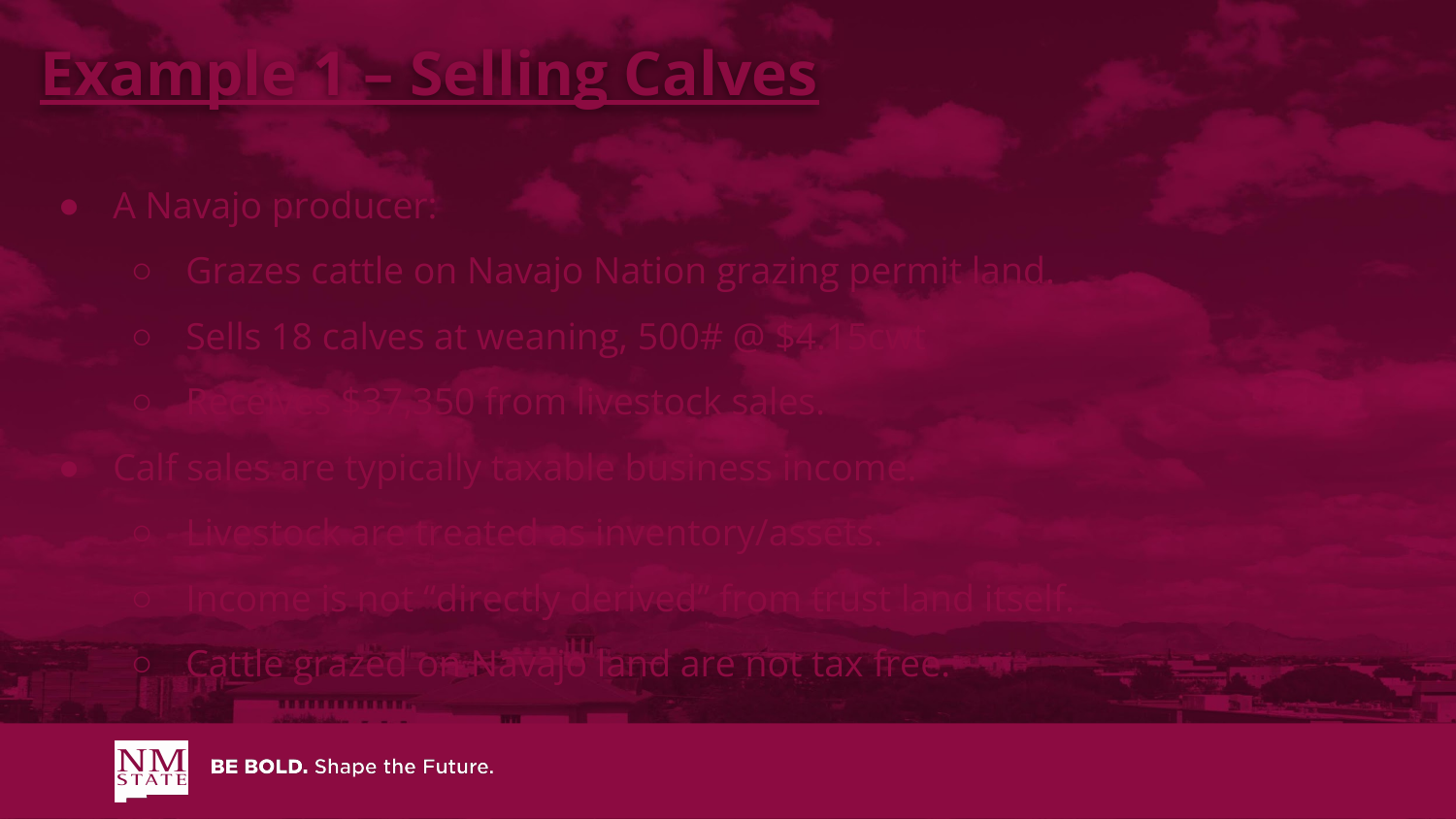

Example 1 – Selling Calves

A Navajo producer:
Grazes cattle on Navajo Nation grazing permit land.
Sells 18 calves at weaning, 500# @ $4.15cwt
Receives $37,350 from livestock sales.
Calf sales are typically taxable business income.
Livestock are treated as inventory/assets.
Income is not “directly derived” from trust land itself.
Cattle grazed on Navajo land are not tax free.